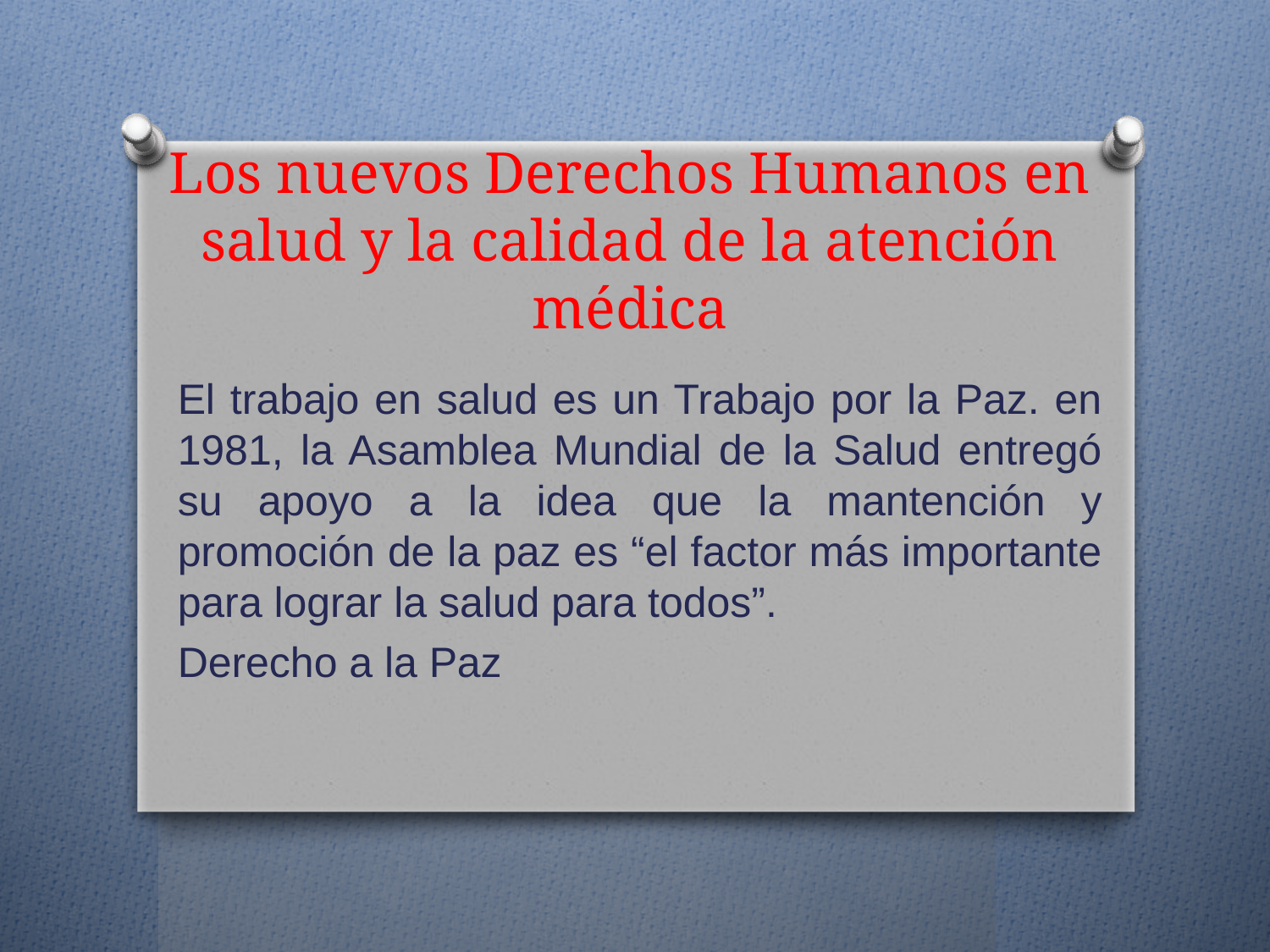

# Los nuevos Derechos Humanos en salud y la calidad de la atención médica
El trabajo en salud es un Trabajo por la Paz. en 1981, la Asamblea Mundial de la Salud entregó su apoyo a la idea que la mantención y promoción de la paz es “el factor más importante para lograr la salud para todos”.
Derecho a la Paz